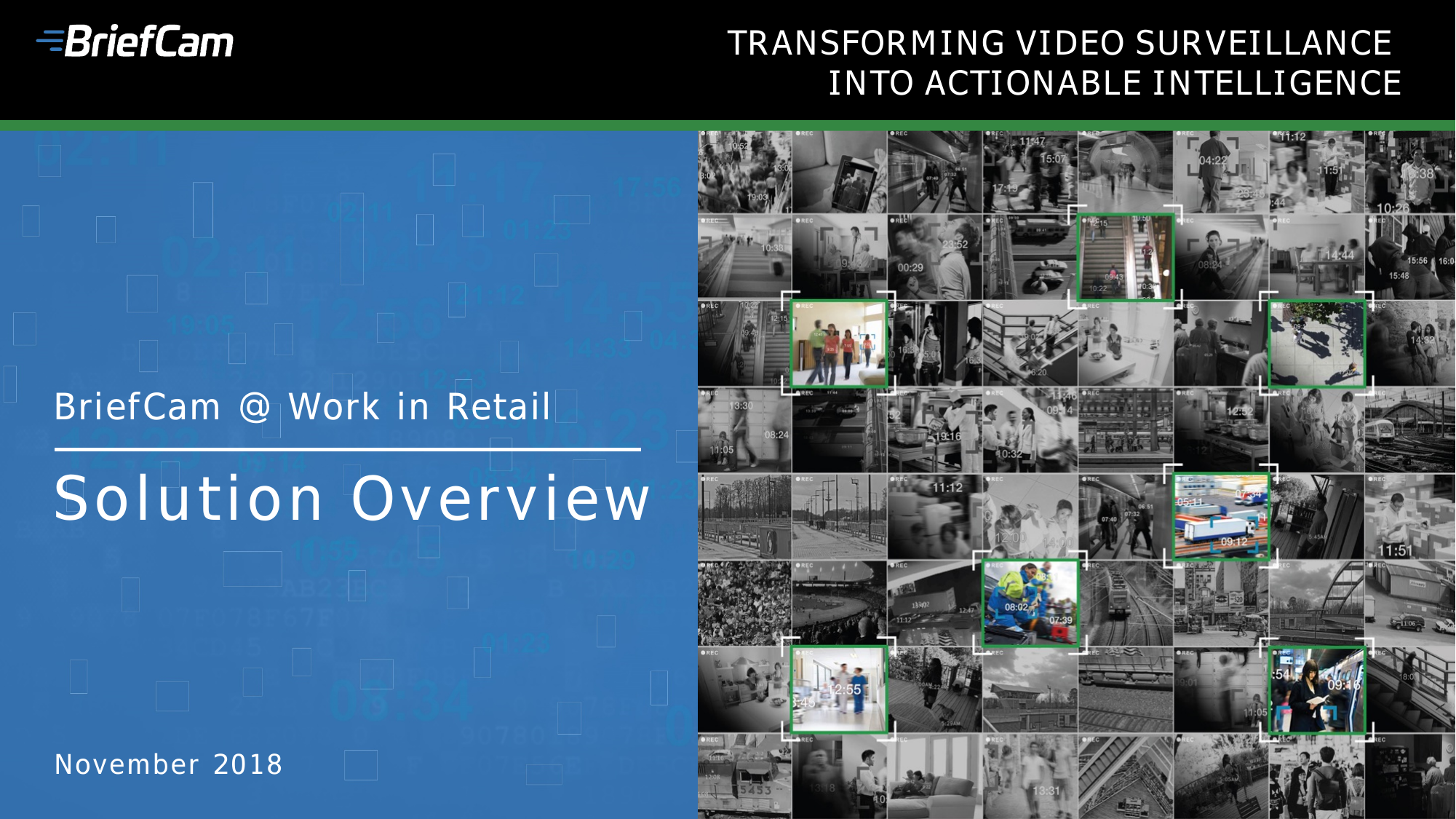

# BriefCam @ Work in Retail
Solution Overview
November 2018